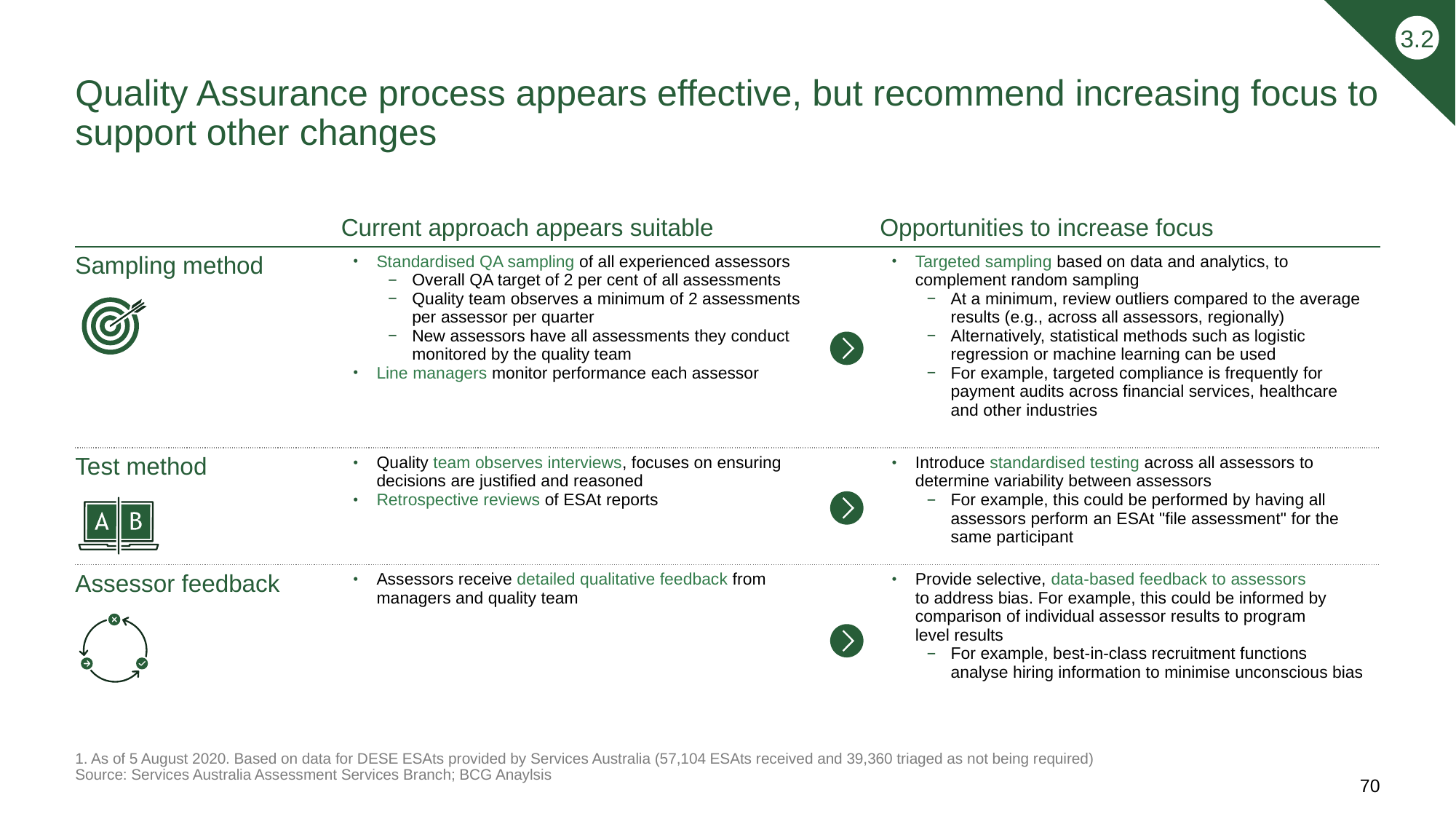

3.2
# Quality Assurance process appears effective, but recommend increasing focus to support other changes
|  | Current approach appears suitable |  | Opportunities to increase focus |
| --- | --- | --- | --- |
| Sampling method | Standardised QA sampling of all experienced assessors Overall QA target of 2 per cent of all assessments Quality team observes a minimum of 2 assessments per assessor per quarter New assessors have all assessments they conduct monitored by the quality team Line managers monitor performance each assessor |  | Targeted sampling based on data and analytics, to complement random sampling At a minimum, review outliers compared to the average results (e.g., across all assessors, regionally) Alternatively, statistical methods such as logistic regression or machine learning can be used For example, targeted compliance is frequently for payment audits across financial services, healthcare and other industries |
| Test method | Quality team observes interviews, focuses on ensuring decisions are justified and reasoned Retrospective reviews of ESAt reports |  | Introduce standardised testing across all assessors to determine variability between assessors For example, this could be performed by having all assessors perform an ESAt "file assessment" for the same participant |
| Assessor feedback | Assessors receive detailed qualitative feedback from managers and quality team |  | Provide selective, data-based feedback to assessors to address bias. For example, this could be informed by comparison of individual assessor results to program level results For example, best-in-class recruitment functions analyse hiring information to minimise unconscious bias |

1. As of 5 August 2020. Based on data for DESE ESAts provided by Services Australia (57,104 ESAts received and 39,360 triaged as not being required)
Source: Services Australia Assessment Services Branch; BCG Anaylsis